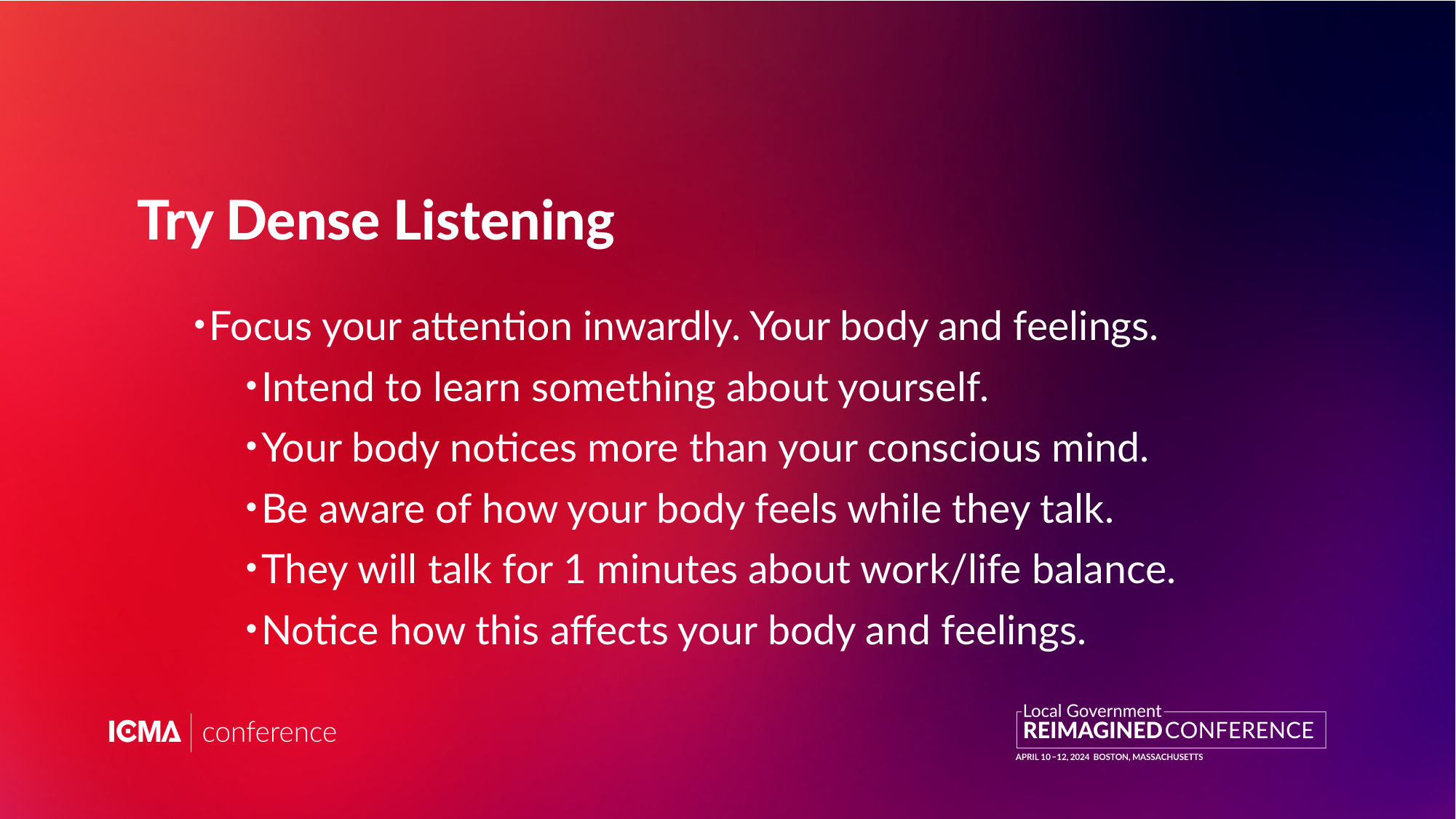

# Try Dense Listening
Focus your attention inwardly. Your body and feelings.
Intend to learn something about yourself.
Your body notices more than your conscious mind.
Be aware of how your body feels while they talk.
They will talk for 1 minutes about work/life balance.
Notice how this affects your body and feelings.